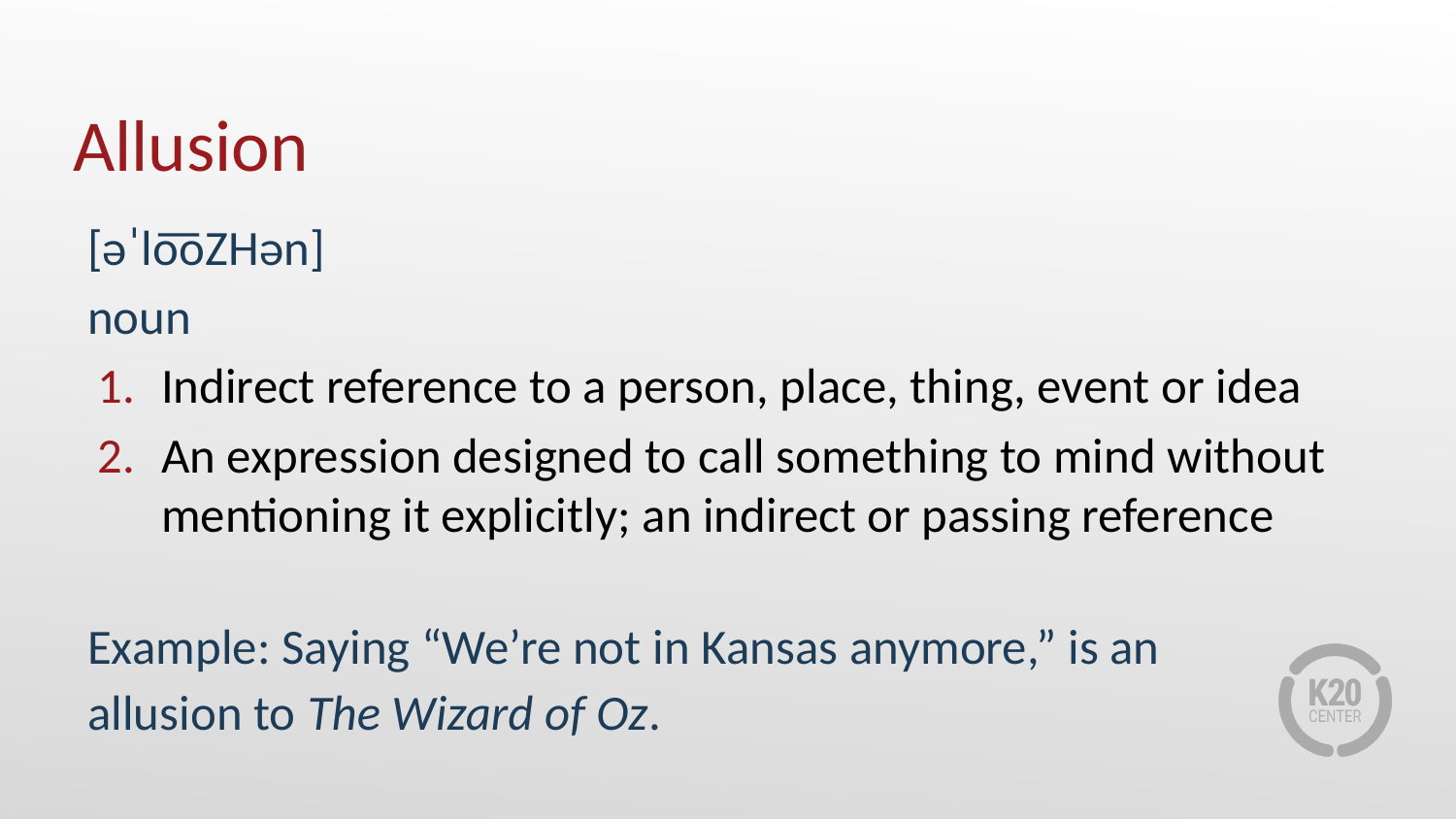

# Allusion
[əˈlo͞oZHən]
noun
Indirect reference to a person, place, thing, event or idea
An expression designed to call something to mind without mentioning it explicitly; an indirect or passing reference

Example: Saying “We’re not in Kansas anymore,” is an
allusion to The Wizard of Oz.